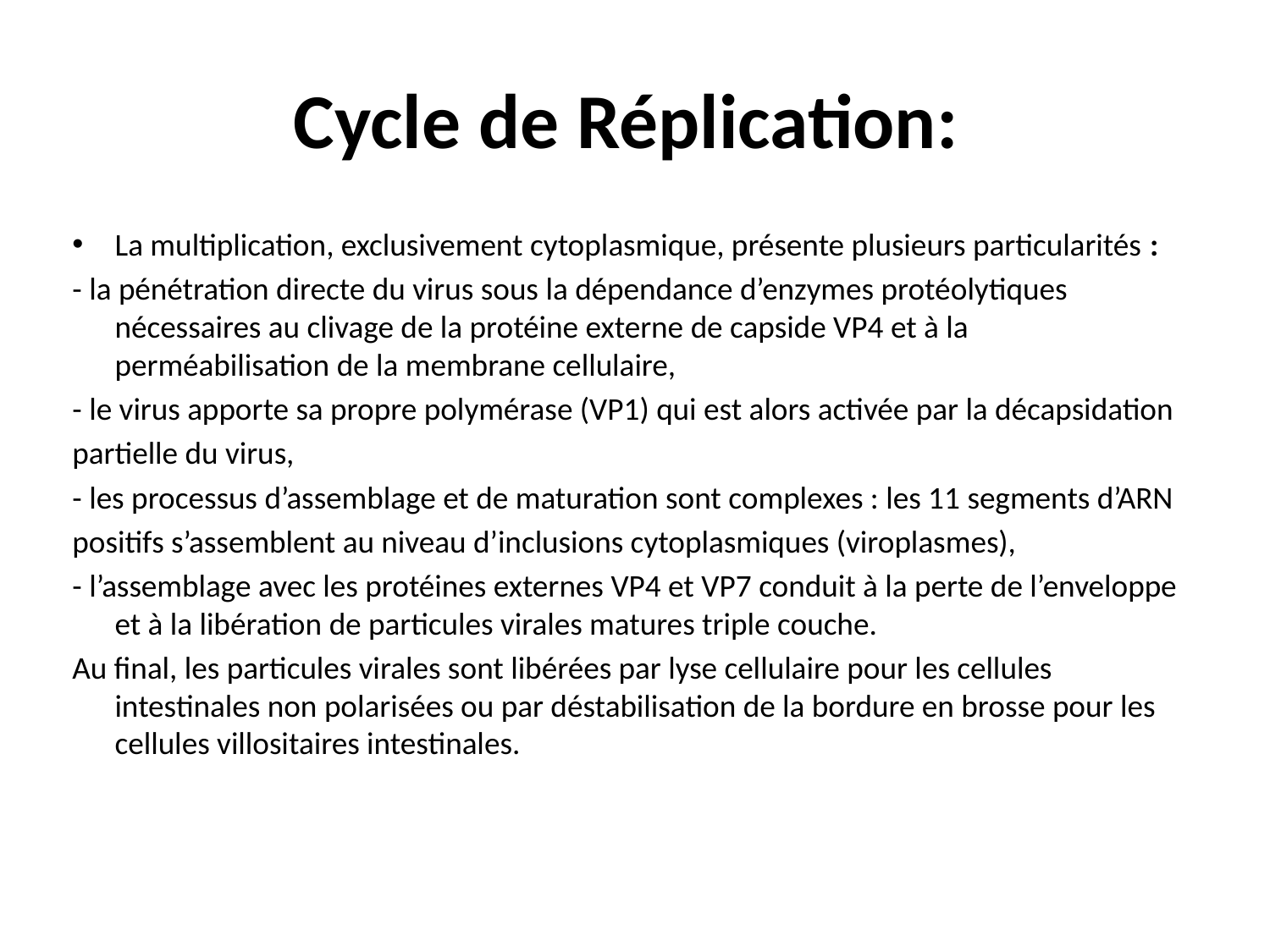

# Cycle de Réplication:
La multiplication, exclusivement cytoplasmique, présente plusieurs particularités :
- la pénétration directe du virus sous la dépendance d’enzymes protéolytiques nécessaires au clivage de la protéine externe de capside VP4 et à la perméabilisation de la membrane cellulaire,
- le virus apporte sa propre polymérase (VP1) qui est alors activée par la décapsidation
partielle du virus,
- les processus d’assemblage et de maturation sont complexes : les 11 segments d’ARN
positifs s’assemblent au niveau d’inclusions cytoplasmiques (viroplasmes),
- l’assemblage avec les protéines externes VP4 et VP7 conduit à la perte de l’enveloppe et à la libération de particules virales matures triple couche.
Au final, les particules virales sont libérées par lyse cellulaire pour les cellules intestinales non polarisées ou par déstabilisation de la bordure en brosse pour les cellules villositaires intestinales.